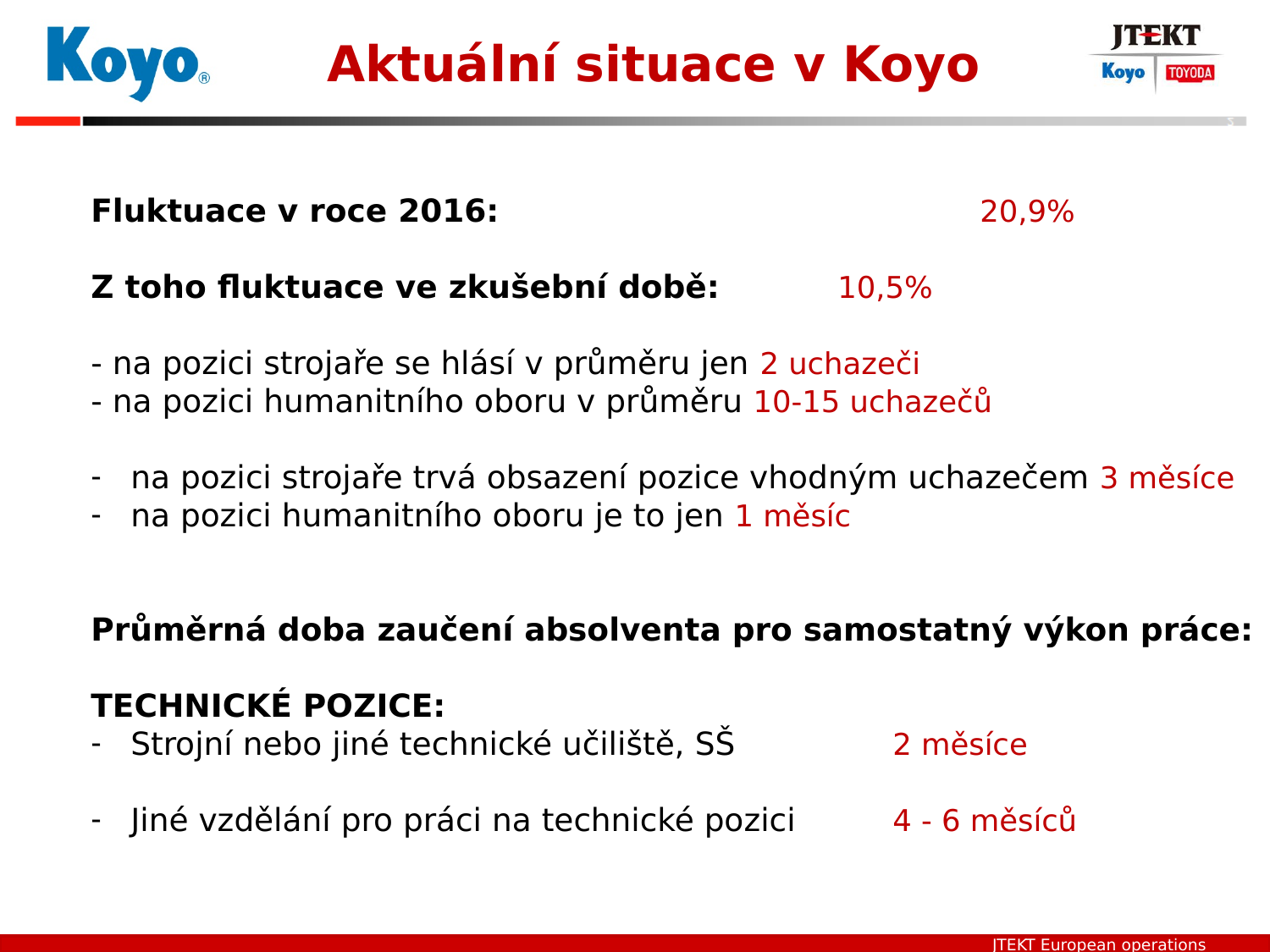

# Aktuální situace v Koyo

Fluktuace v roce 2016:				20,9%

Z toho fluktuace ve zkušební době:	           10,5%

- na pozici strojaře se hlásí v průměru jen 2 uchazeči
- na pozici humanitního oboru v průměru 10-15 uchazečů

na pozici strojaře trvá obsazení pozice vhodným uchazečem 3 měsíce
na pozici humanitního oboru je to jen 1 měsíc

Průměrná doba zaučení absolventa pro samostatný výkon práce:

TECHNICKÉ POZICE:
Strojní nebo jiné technické učiliště, SŠ		2 měsíce

Jiné vzdělání pro práci na technické pozici	4 - 6 měsíců